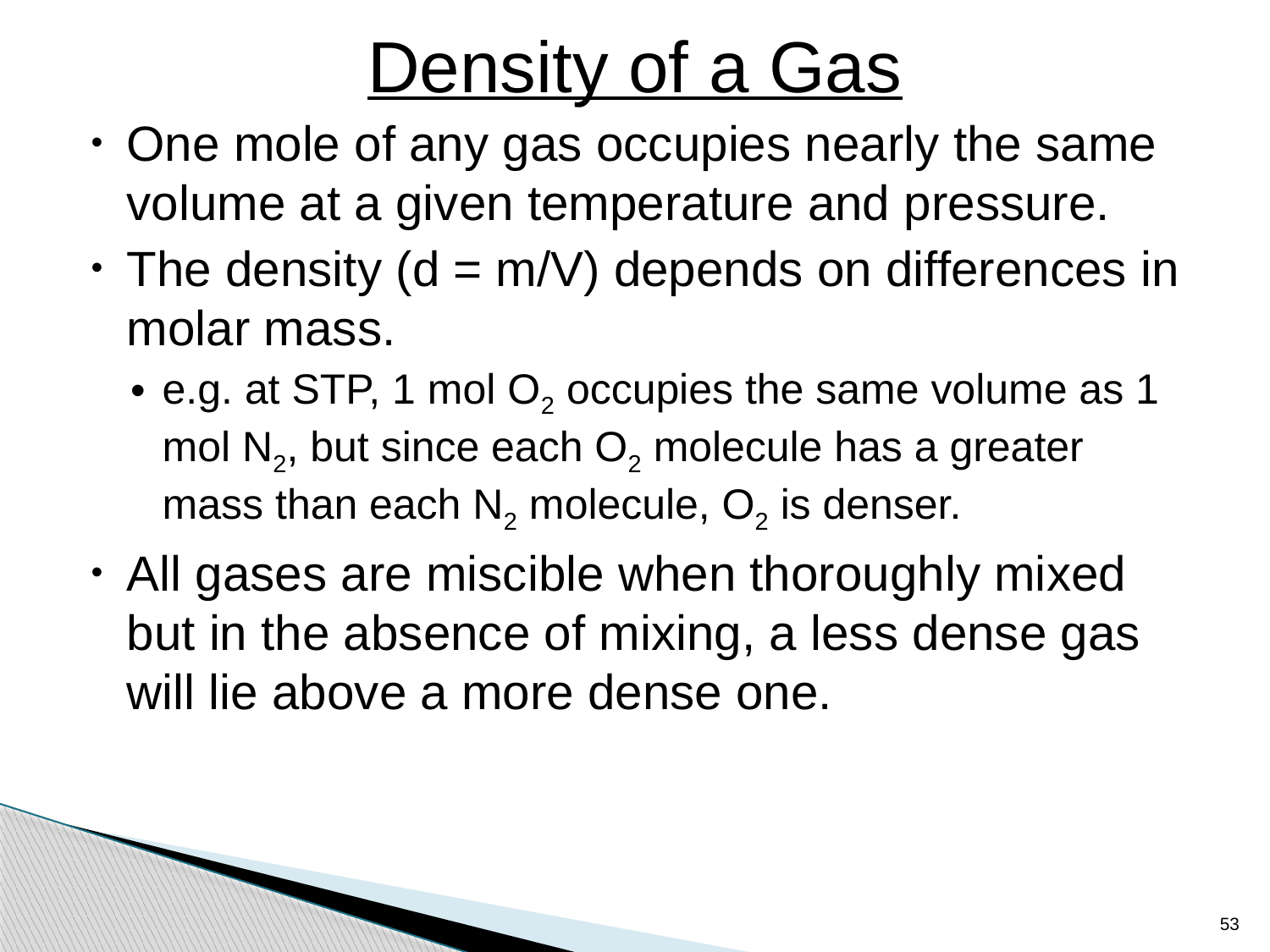

# Density of a Gas
One mole of any gas occupies nearly the same volume at a given temperature and pressure.
The density (d = m/V) depends on differences in molar mass.
e.g. at STP, 1 mol O2 occupies the same volume as 1 mol N2, but since each O2 molecule has a greater mass than each N2 molecule, O2 is denser.
All gases are miscible when thoroughly mixed but in the absence of mixing, a less dense gas will lie above a more dense one.
53